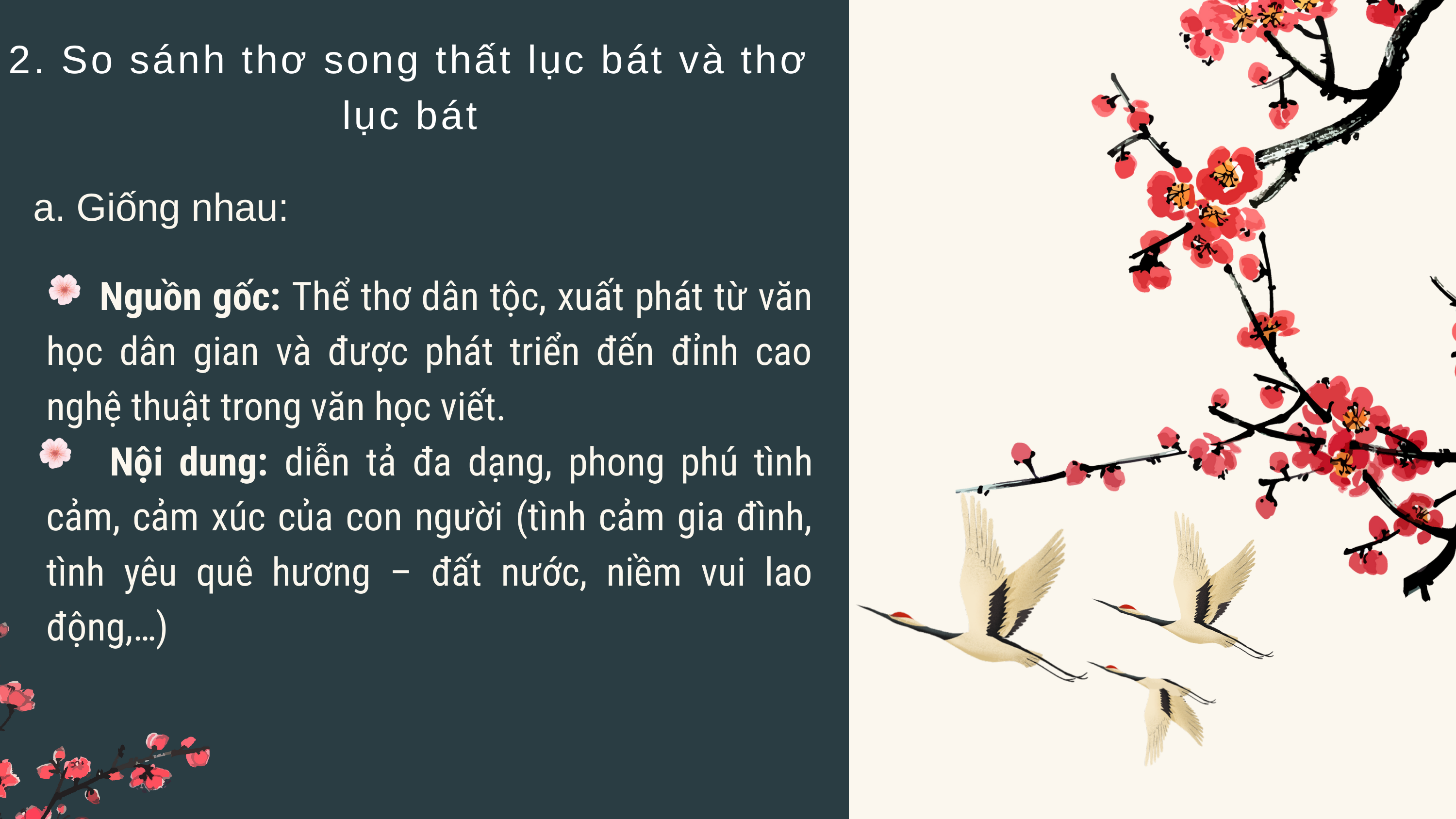

2. So sánh thơ song thất lục bát và thơ lục bát
a. Giống nhau:
     Nguồn gốc: Thể thơ dân tộc, xuất phát từ văn học dân gian và được phát triển đến đỉnh cao nghệ thuật trong văn học viết.
    Nội dung: diễn tả đa dạng, phong phú tình cảm, cảm xúc của con người (tình cảm gia đình, tình yêu quê hương – đất nước, niềm vui lao động,…)